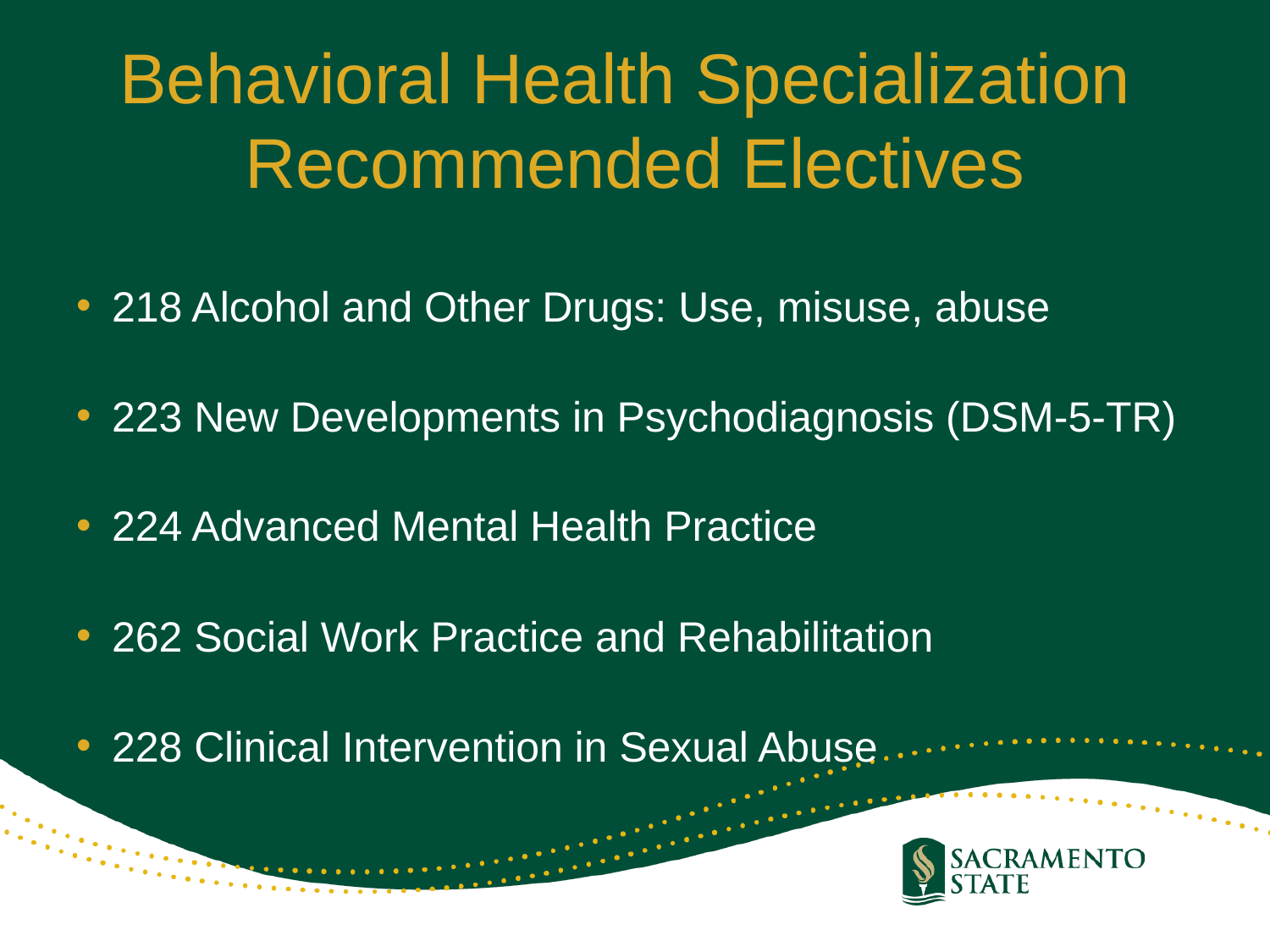

# Behavioral Health Specialization Recommended Electives
218 Alcohol and Other Drugs: Use, misuse, abuse
223 New Developments in Psychodiagnosis (DSM-5-TR)
224 Advanced Mental Health Practice
262 Social Work Practice and Rehabilitation
228 Clinical Intervention in Sexual Abuse